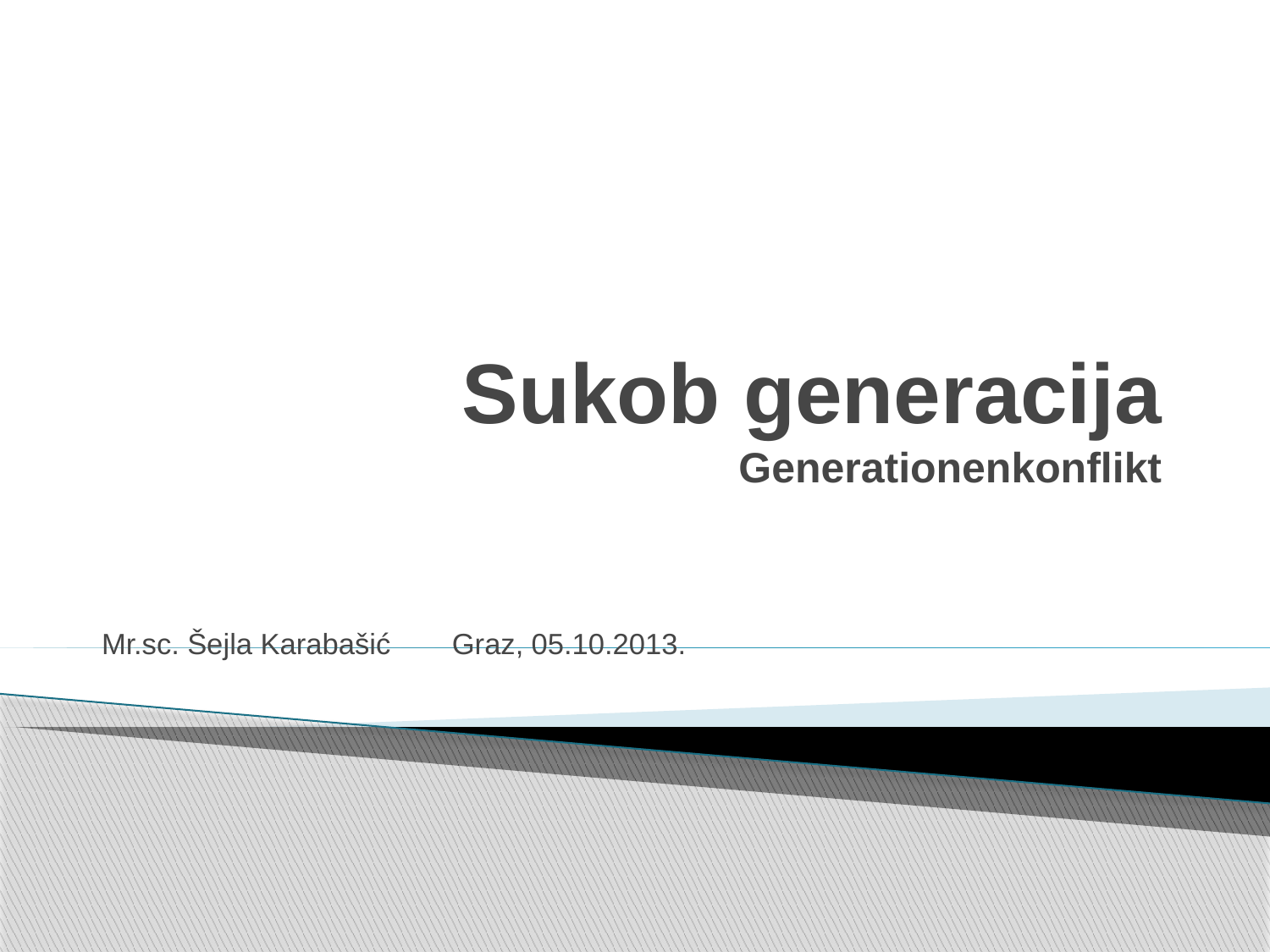

# Sukob generacija Generationenkonflikt

Mr.sc. Šejla Karabašić			Graz, 05.10.2013.